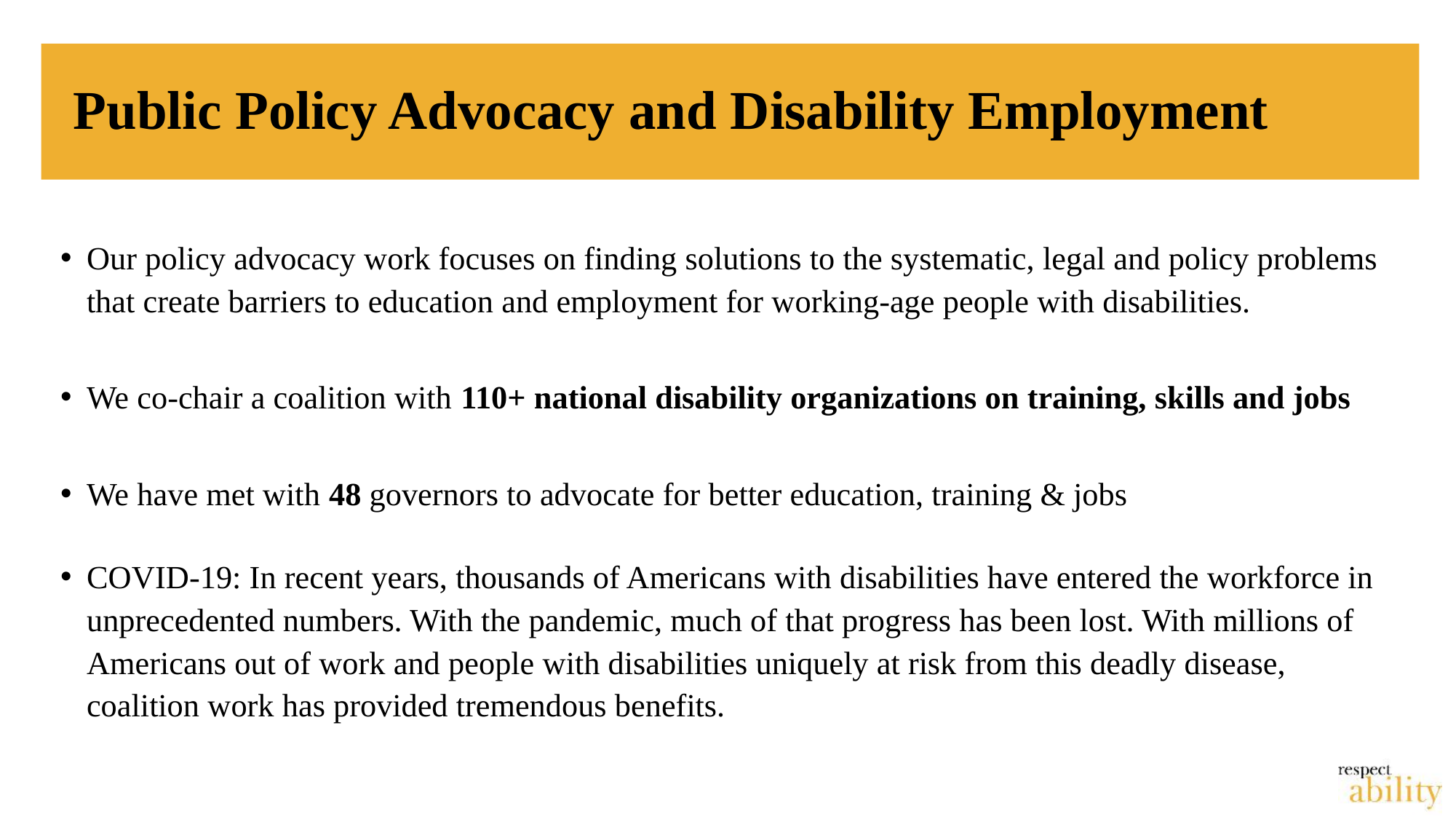

# Public Policy Advocacy and Disability Employment

Our policy advocacy work focuses on finding solutions to the systematic, legal and policy problems that create barriers to education and employment for working-age people with disabilities.

We co-chair a coalition with 110+ national disability organizations on training, skills and jobs

We have met with 48 governors to advocate for better education, training & jobs

COVID-19: In recent years, thousands of Americans with disabilities have entered the workforce in unprecedented numbers. With the pandemic, much of that progress has been lost. With millions of Americans out of work and people with disabilities uniquely at risk from this deadly disease, coalition work has provided tremendous benefits.